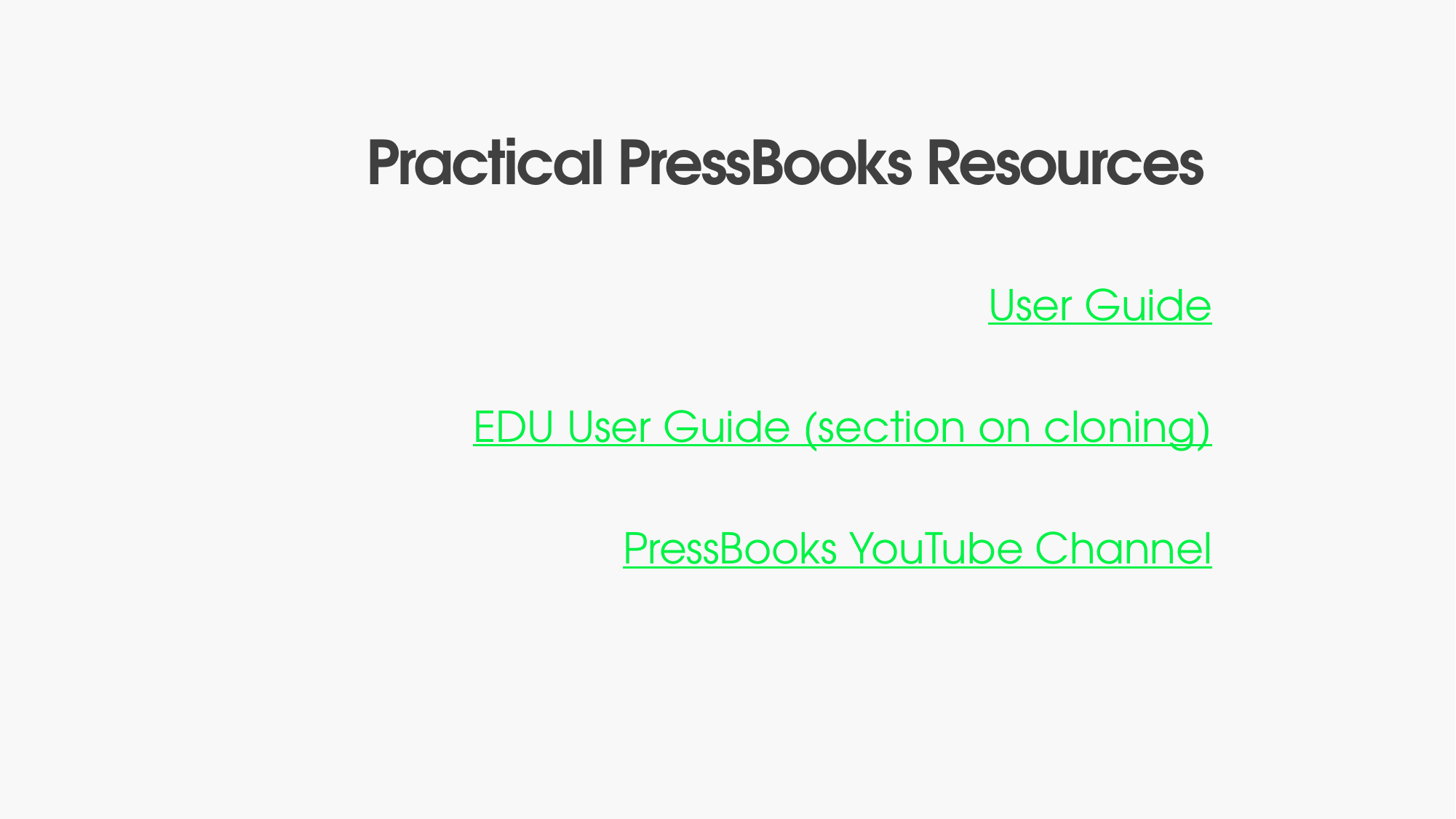

# Practical PressBooks Resources
User Guide

EDU User Guide (section on cloning)

PressBooks YouTube Channel